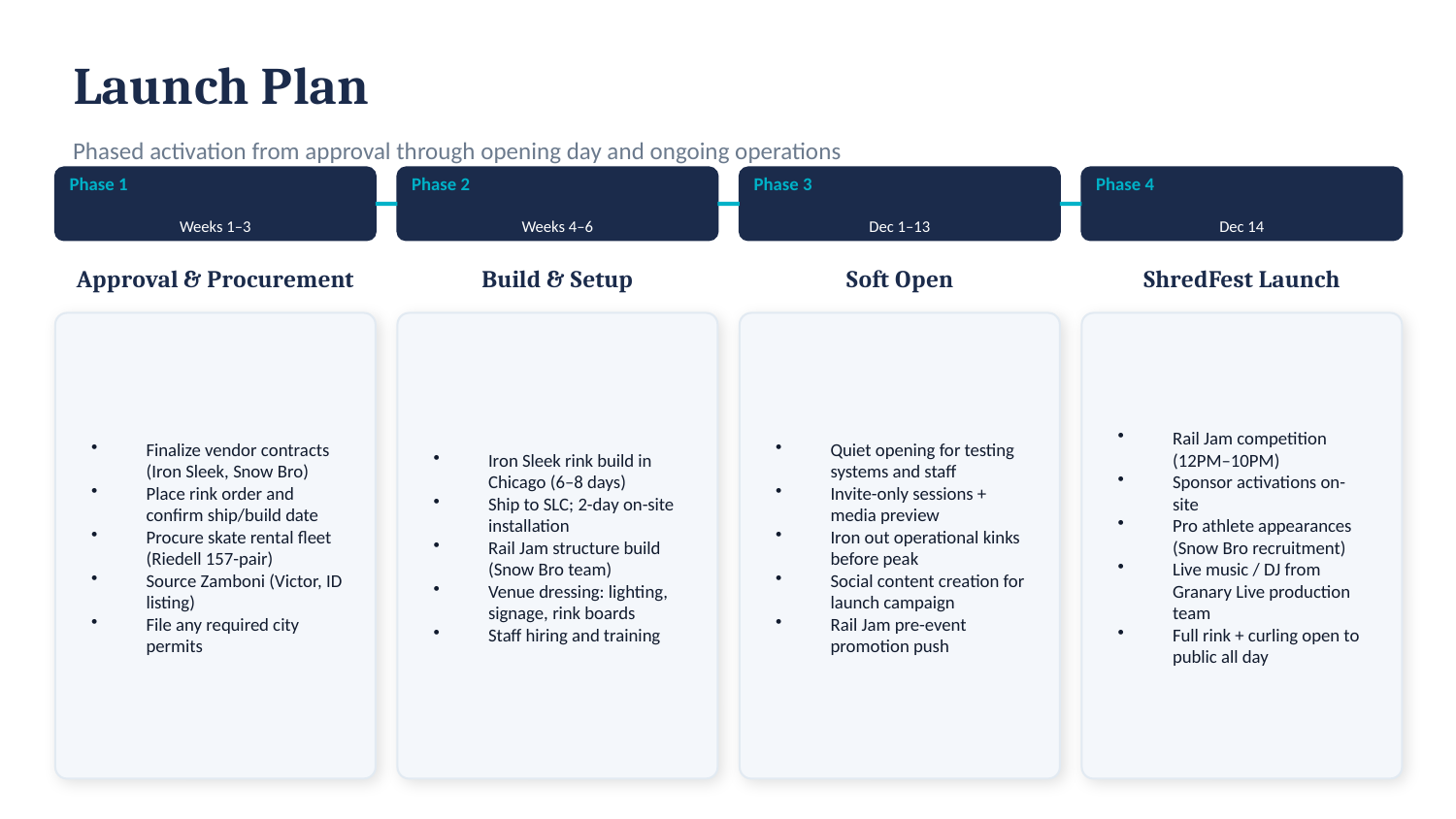

Launch Plan
Phased activation from approval through opening day and ongoing operations

Phase 1

Weeks 1–3

Phase 2

Weeks 4–6

Phase 3

Dec 1–13

Phase 4

Dec 14

Approval & Procurement
Build & Setup
Soft Open
ShredFest Launch

Finalize vendor contracts (Iron Sleek, Snow Bro)
Place rink order and confirm ship/build date
Procure skate rental fleet (Riedell 157-pair)
Source Zamboni (Victor, ID listing)
File any required city permits
Iron Sleek rink build in Chicago (6–8 days)
Ship to SLC; 2-day on-site installation
Rail Jam structure build (Snow Bro team)
Venue dressing: lighting, signage, rink boards
Staff hiring and training
Quiet opening for testing systems and staff
Invite-only sessions + media preview
Iron out operational kinks before peak
Social content creation for launch campaign
Rail Jam pre-event promotion push
Rail Jam competition (12PM–10PM)
Sponsor activations on-site
Pro athlete appearances (Snow Bro recruitment)
Live music / DJ from Granary Live production team
Full rink + curling open to public all day